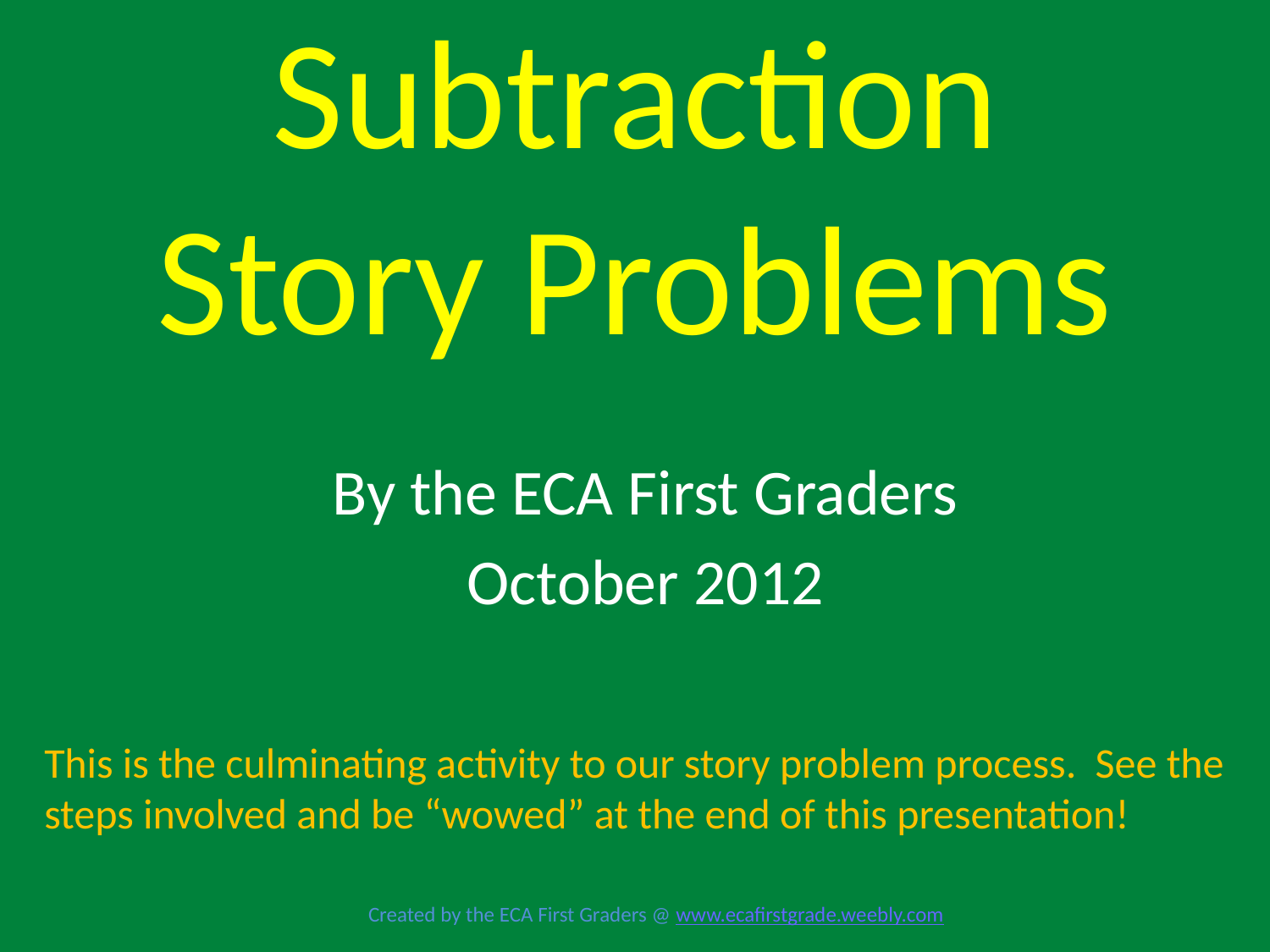

# Subtraction Story Problems
By the ECA First Graders
October 2012
This is the culminating activity to our story problem process.  See the steps involved and be “wowed” at the end of this presentation!
Created by the ECA First Graders @ www.ecafirstgrade.weebly.com